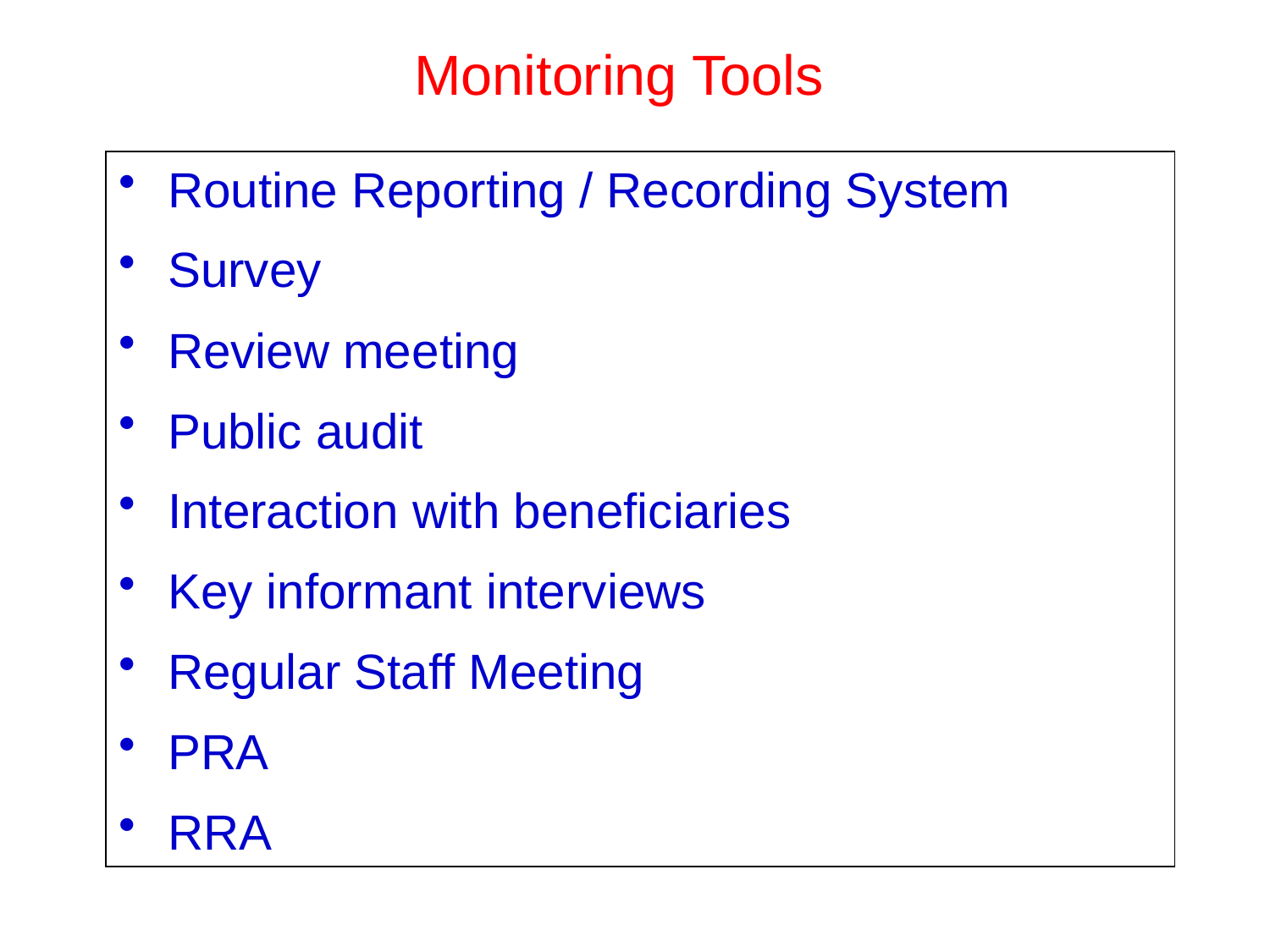

Monitoring Tools
Routine Reporting / Recording System
Survey
Review meeting
Public audit
Interaction with beneficiaries
Key informant interviews
Regular Staff Meeting
PRA
RRA